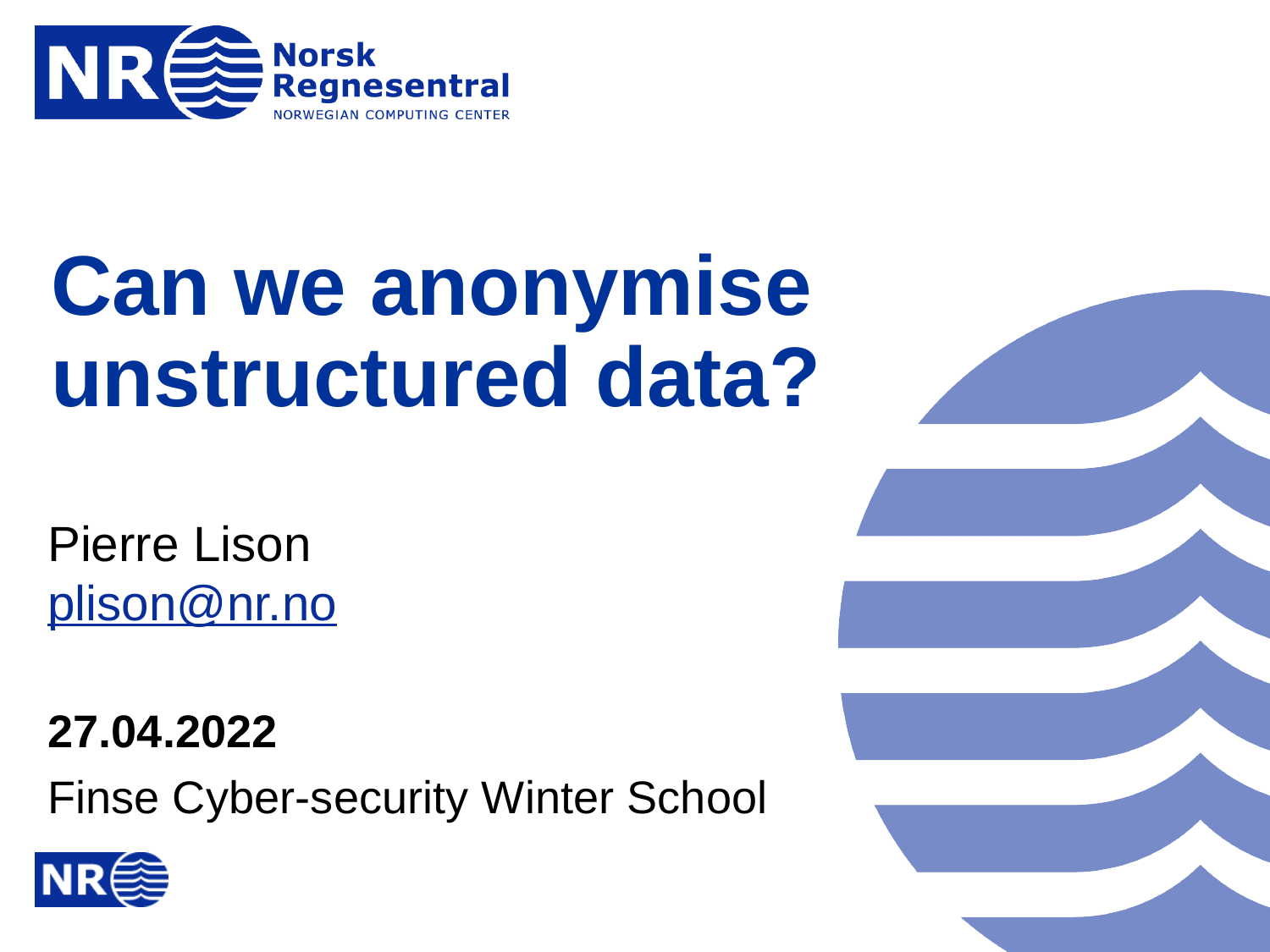

# Can we anonymise unstructured data?
Pierre Lison
plison@nr.no

27.04.2022
Finse Cyber-security Winter School